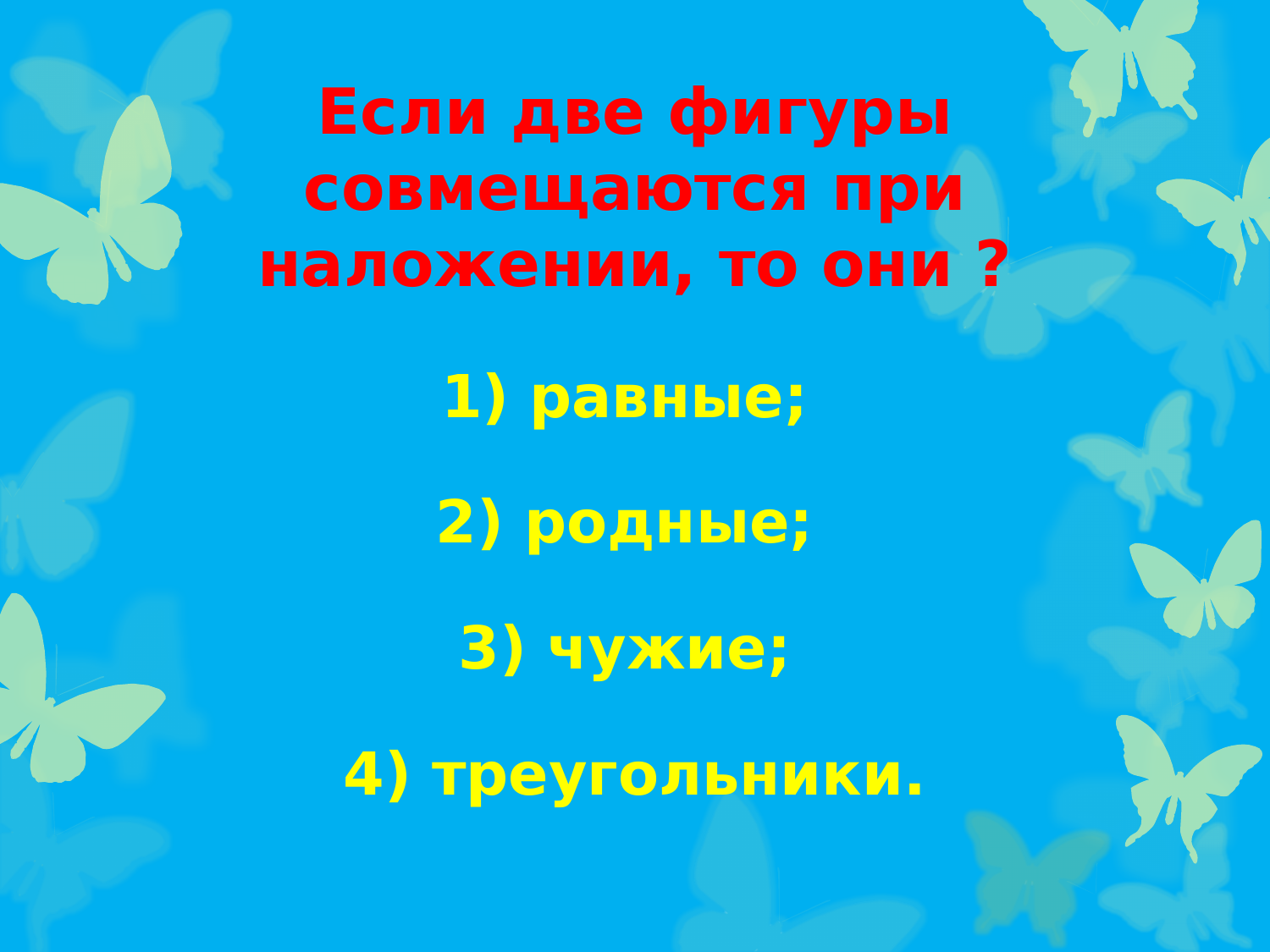

# Если две фигуры совмещаются при наложении, то они ?
1) равные;
2) родные;
3) чужие;
4) треугольники.